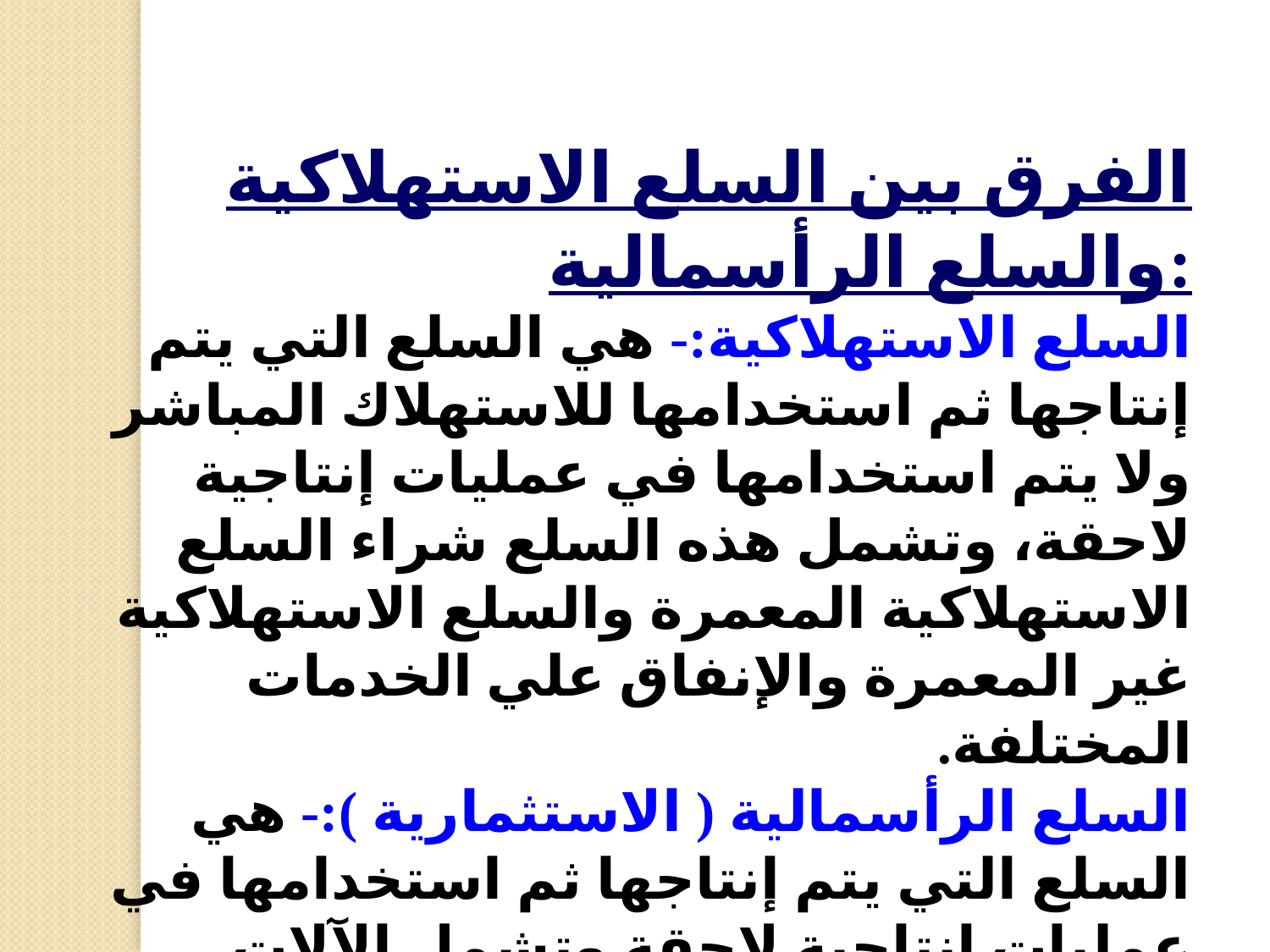

الفرق بين السلع الاستهلاكية والسلع الرأسمالية:
السلع الاستهلاكية:- هي السلع التي يتم إنتاجها ثم استخدامها للاستهلاك المباشر ولا يتم استخدامها في عمليات إنتاجية لاحقة، وتشمل هذه السلع شراء السلع الاستهلاكية المعمرة والسلع الاستهلاكية غير المعمرة والإنفاق علي الخدمات المختلفة.
السلع الرأسمالية ( الاستثمارية ):- هي السلع التي يتم إنتاجها ثم استخدامها في عمليات إنتاجية لاحقة وتشمل الآلات والمعدات التي يتم استخدامها في المصانع والشركات لإنتاج السلع المختلفة.